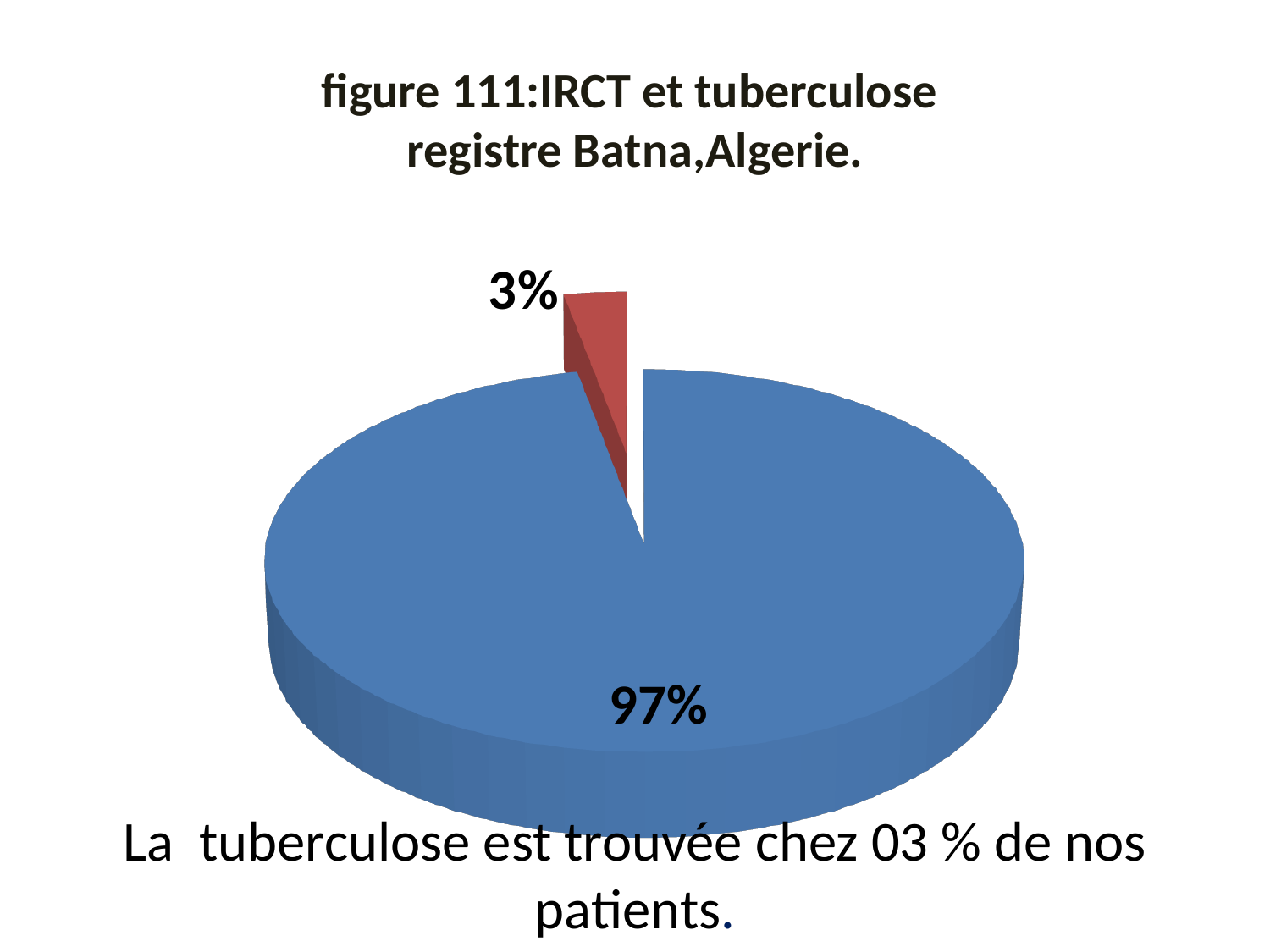

# figure 111:IRCT et tuberculose
registre Batna,Algerie.

[unsupported chart]

La  tuberculose est trouvée chez 03 % de nos patients.